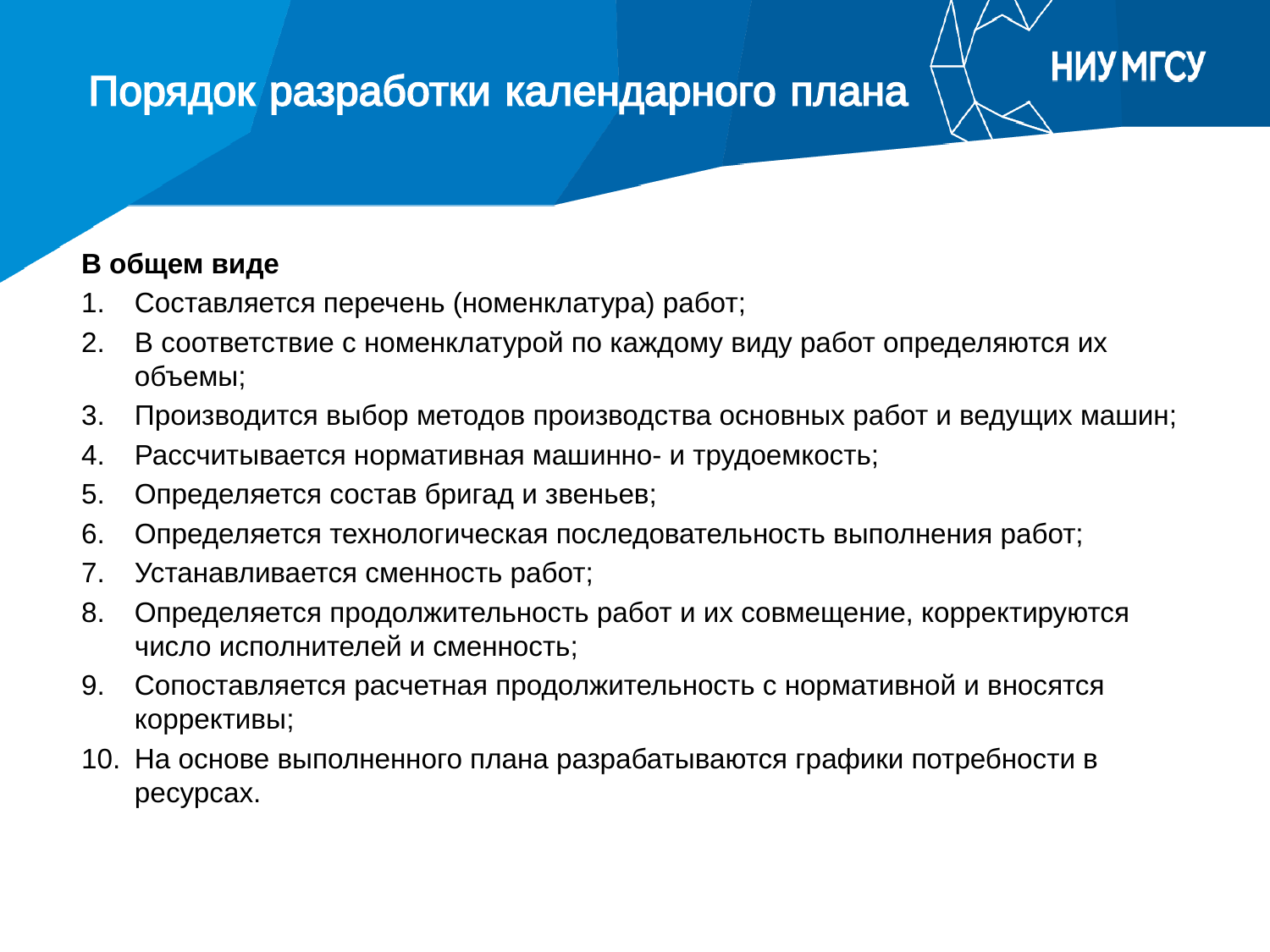

# Порядок разработки календарного плана
В общем виде
Составляется перечень (номенклатура) работ;
В соответствие с номенклатурой по каждому виду работ определяются их объемы;
Производится выбор методов производства основных работ и ведущих машин;
Рассчитывается нормативная машинно- и трудоемкость;
Определяется состав бригад и звеньев;
Определяется технологическая последовательность выполнения работ;
Устанавливается сменность работ;
Определяется продолжительность работ и их совмещение, корректируются число исполнителей и сменность;
Сопоставляется расчетная продолжительность с нормативной и вносятся коррективы;
На основе выполненного плана разрабатываются графики потребности в ресурсах.